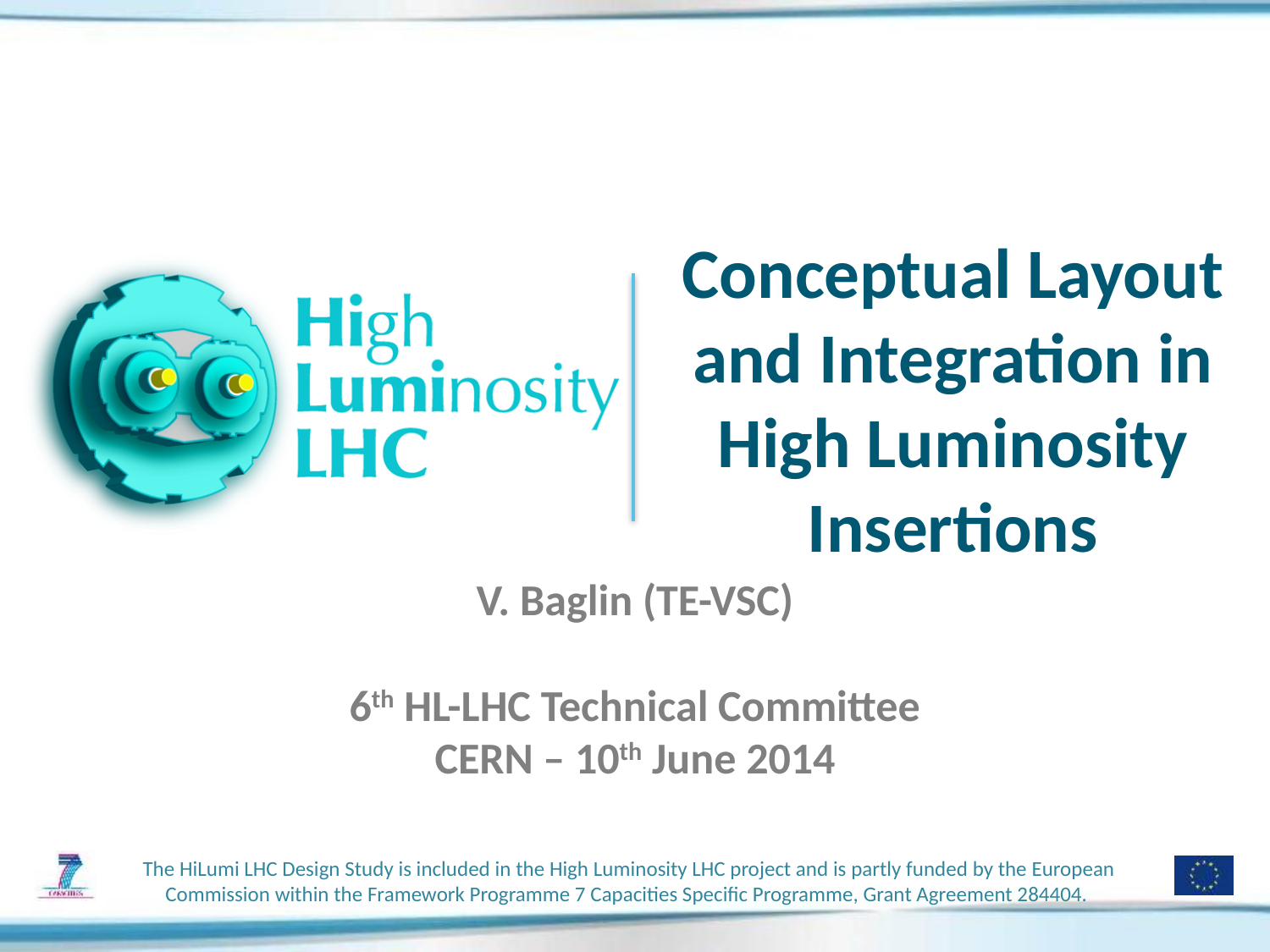

# Conceptual Layout and Integration in High Luminosity Insertions
V. Baglin (TE-VSC)

6th HL-LHC Technical Committee
CERN – 10th June 2014